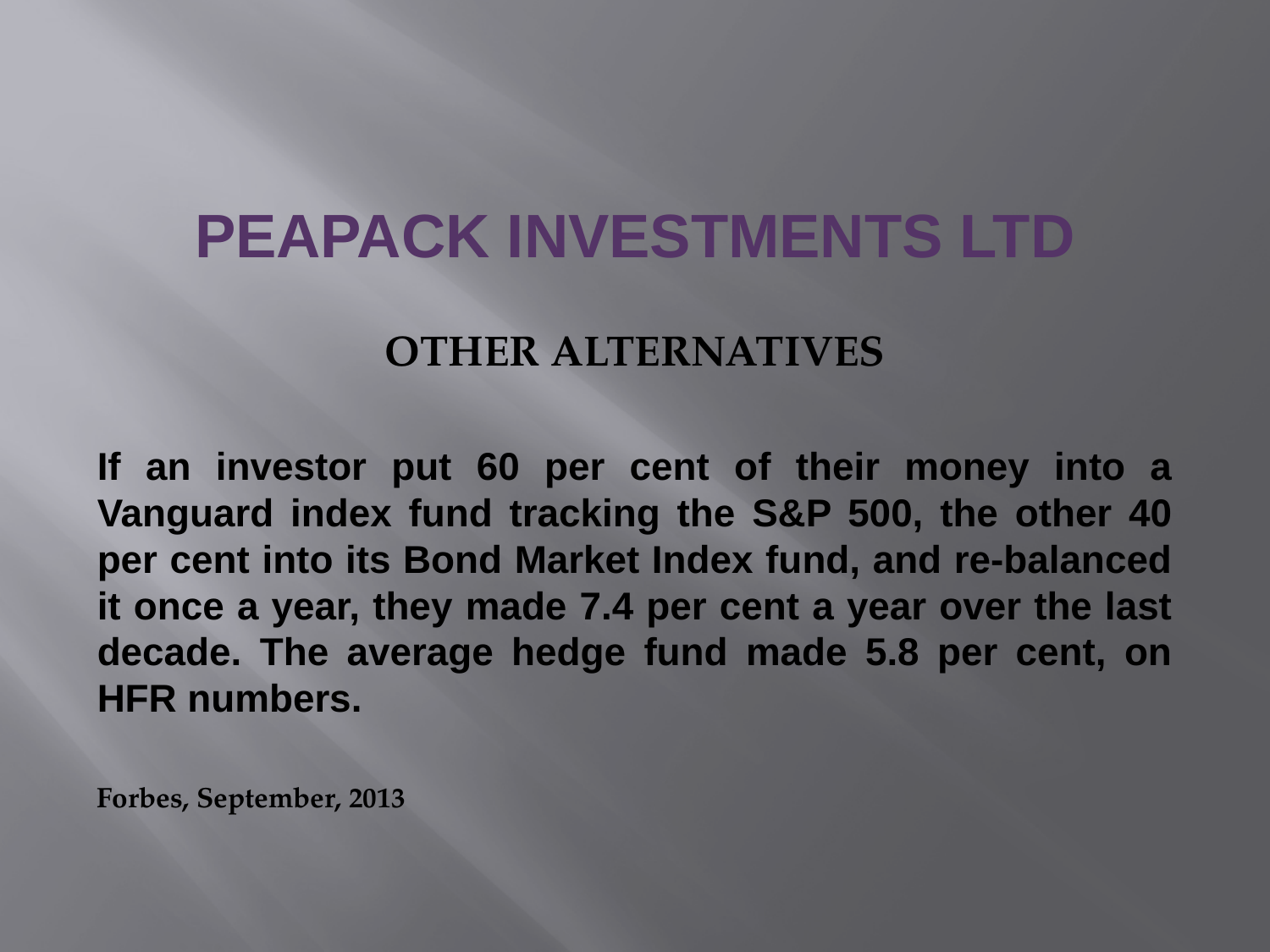

# Peapack Investments Ltd
OTHER ALTERNATIVES

If an investor put 60 per cent of their money into a Vanguard index fund tracking the S&P 500, the other 40 per cent into its Bond Market Index fund, and re-balanced it once a year, they made 7.4 per cent a year over the last decade. The average hedge fund made 5.8 per cent, on HFR numbers.

Forbes, September, 2013